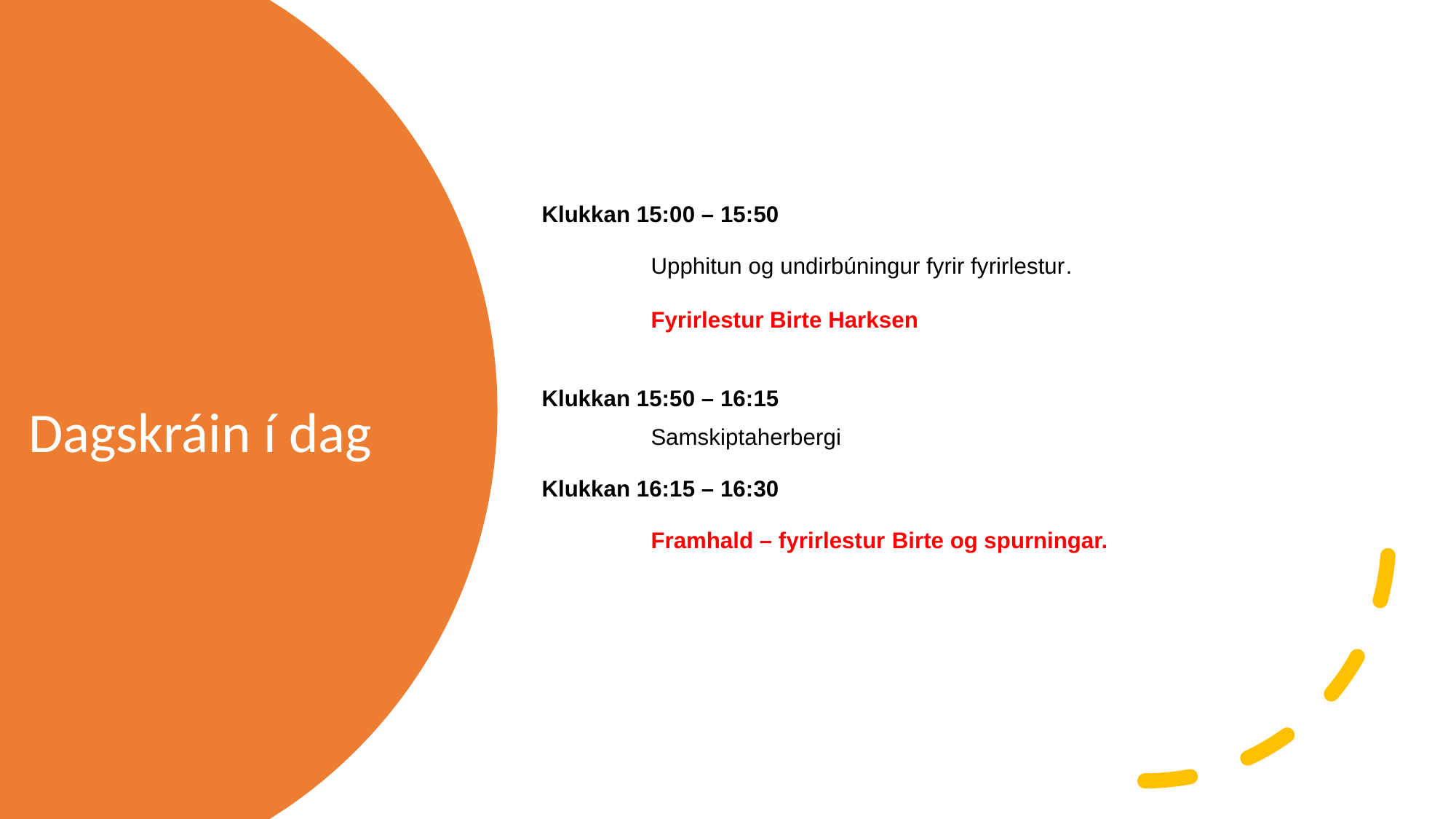

Klukkan 15:00 – 15:50
	Upphitun og undirbúningur fyrir fyrirlestur.
	Fyrirlestur Birte Harksen

Klukkan 15:50 – 16:15
	Samskiptaherbergi
Klukkan 16:15 – 16:30
	Framhald – fyrirlestur Birte og spurningar.

# Dagskráin í dag